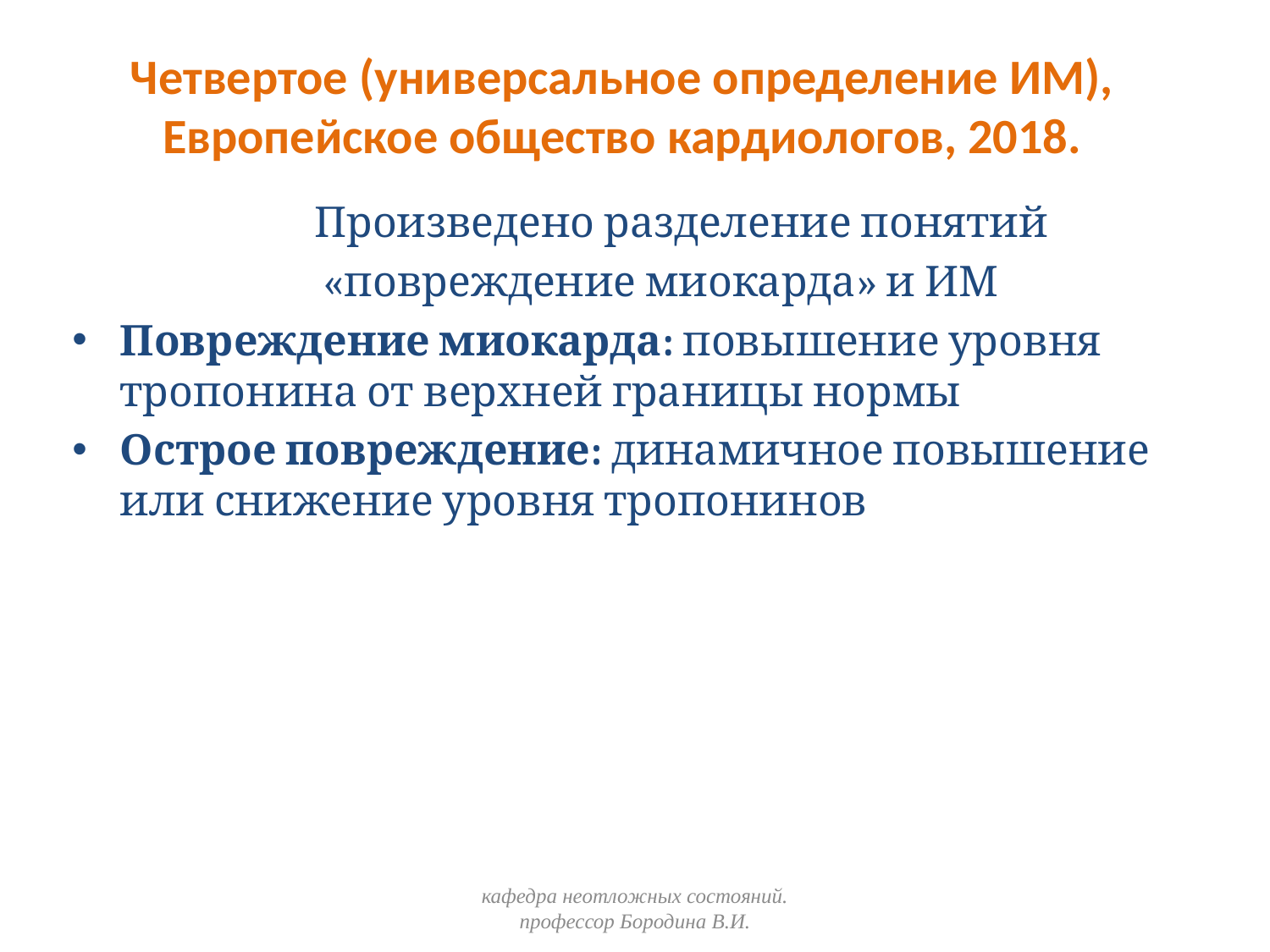

# Четвертое (универсальное определение ИМ), Европейское общество кардиологов, 2018.
                          Произведено разделение понятий
                           «повреждение миокарда» и ИМ
Повреждение миокарда: повышение уровня тропонина от верхней границы нормы
Острое повреждение: динамичное повышение или снижение уровня тропонинов
кафедра неотложных состояний. профессор Бородина В.И.